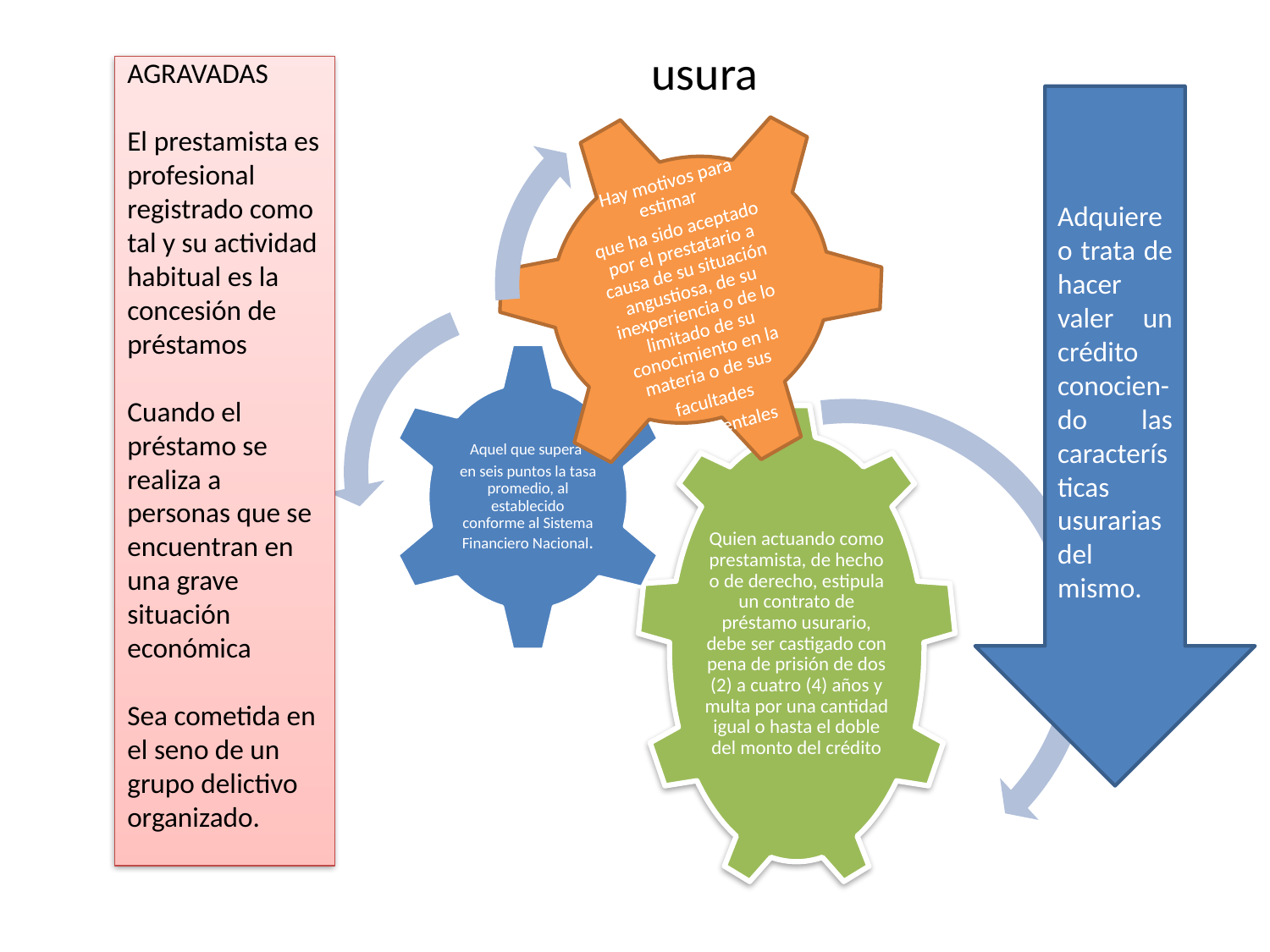

# usura
AGRAVADAS

El prestamista es profesional registrado como tal y su actividad habitual es la concesión de préstamos

Cuando el préstamo se realiza a personas que se encuentran en una grave situación económica

Sea cometida en el seno de un grupo delictivo organizado.

Adquiere o trata de hacer valer un crédito conocien-do las características usurarias del mismo.
Quien actuando como prestamista, de hecho o de derecho, estipula un contrato de préstamo usurario, debe ser castigado con pena de prisión de dos (2) a cuatro (4) años y multa por una cantidad igual o hasta el doble del monto del crédito
Aquel que supera
en seis puntos la tasa promedio, al establecido conforme al Sistema Financiero Nacional.

Hay motivos para estimar
que ha sido aceptado por el prestatario a causa de su situación angustiosa, de su inexperiencia o de lo limitado de su conocimiento en la materia o de sus
facultades
         mentales